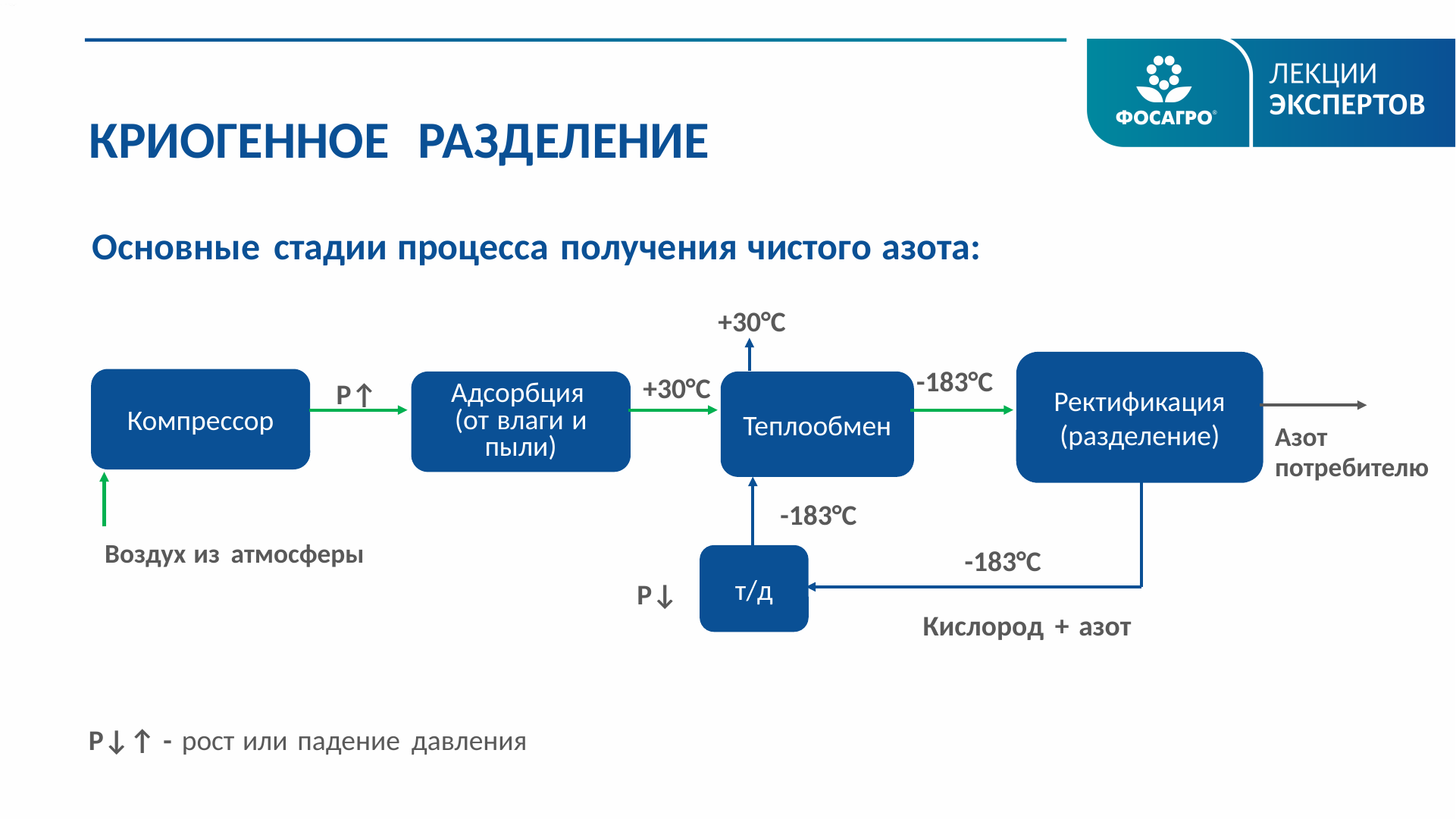

КРИОГЕННОЕ  РАЗДЕЛЕНИЕ
Основные стадии процесса получения чистого азота:
+30°С
Ректификация (разделение)
-183°С
+30°С
Компрессор
Р↑
Адсорбция
(от влаги и пыли)
Теплообмен
Азот
потребителю
-183°С
Воздух из атмосферы
-183°С
т/д
Р↓
Кислород + азот
Р↓↑ - рост или падение давления